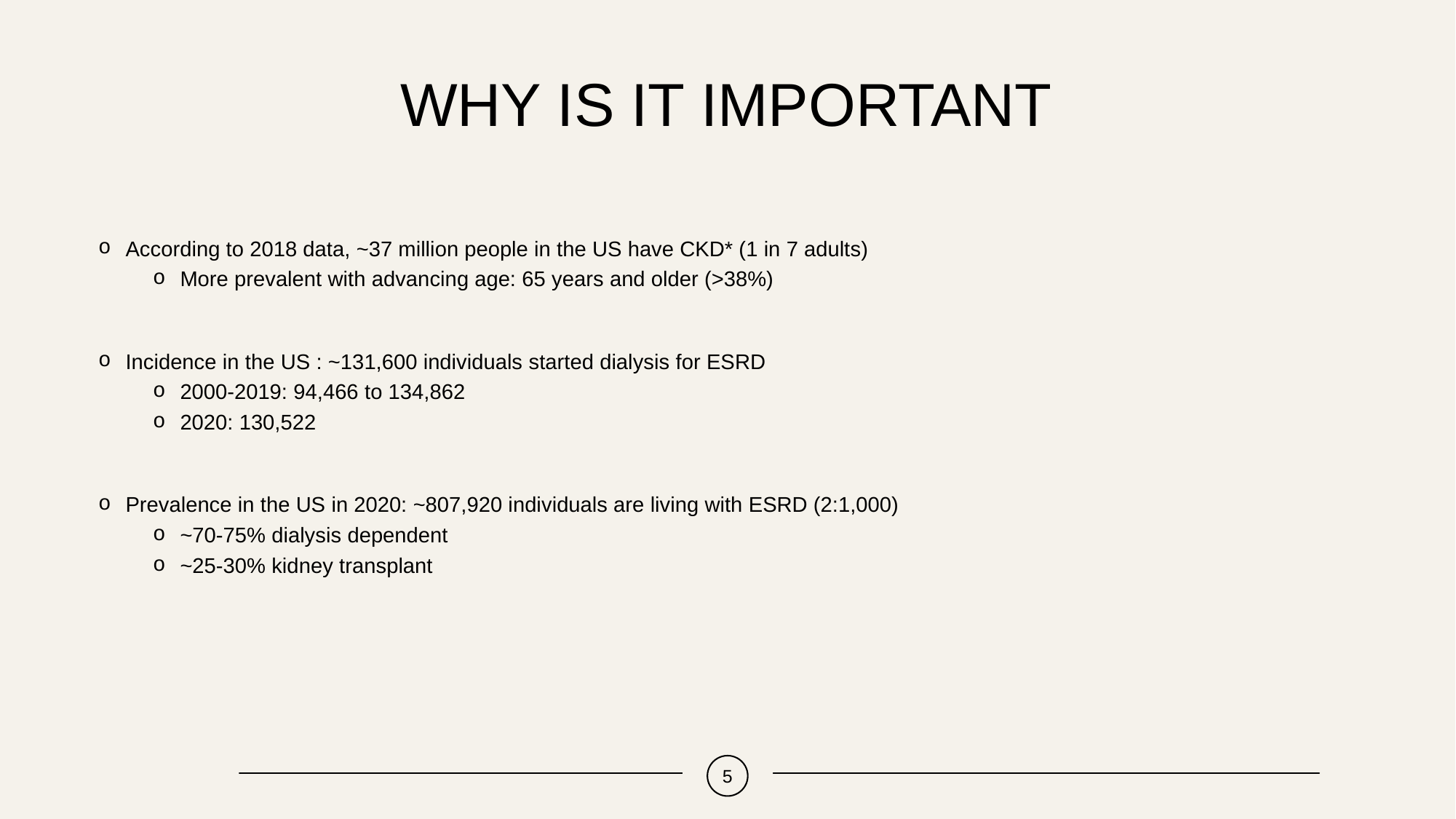

# Why is it important
According to 2018 data, ~37 million people in the US have CKD* (1 in 7 adults)
More prevalent with advancing age: 65 years and older (>38%)

Incidence in the US : ~131,600 individuals started dialysis for ESRD
2000-2019: 94,466 to 134,862
2020: 130,522

Prevalence in the US in 2020: ~807,920 individuals are living with ESRD (2:1,000)
~70-75% dialysis dependent
~25-30% kidney transplant

5